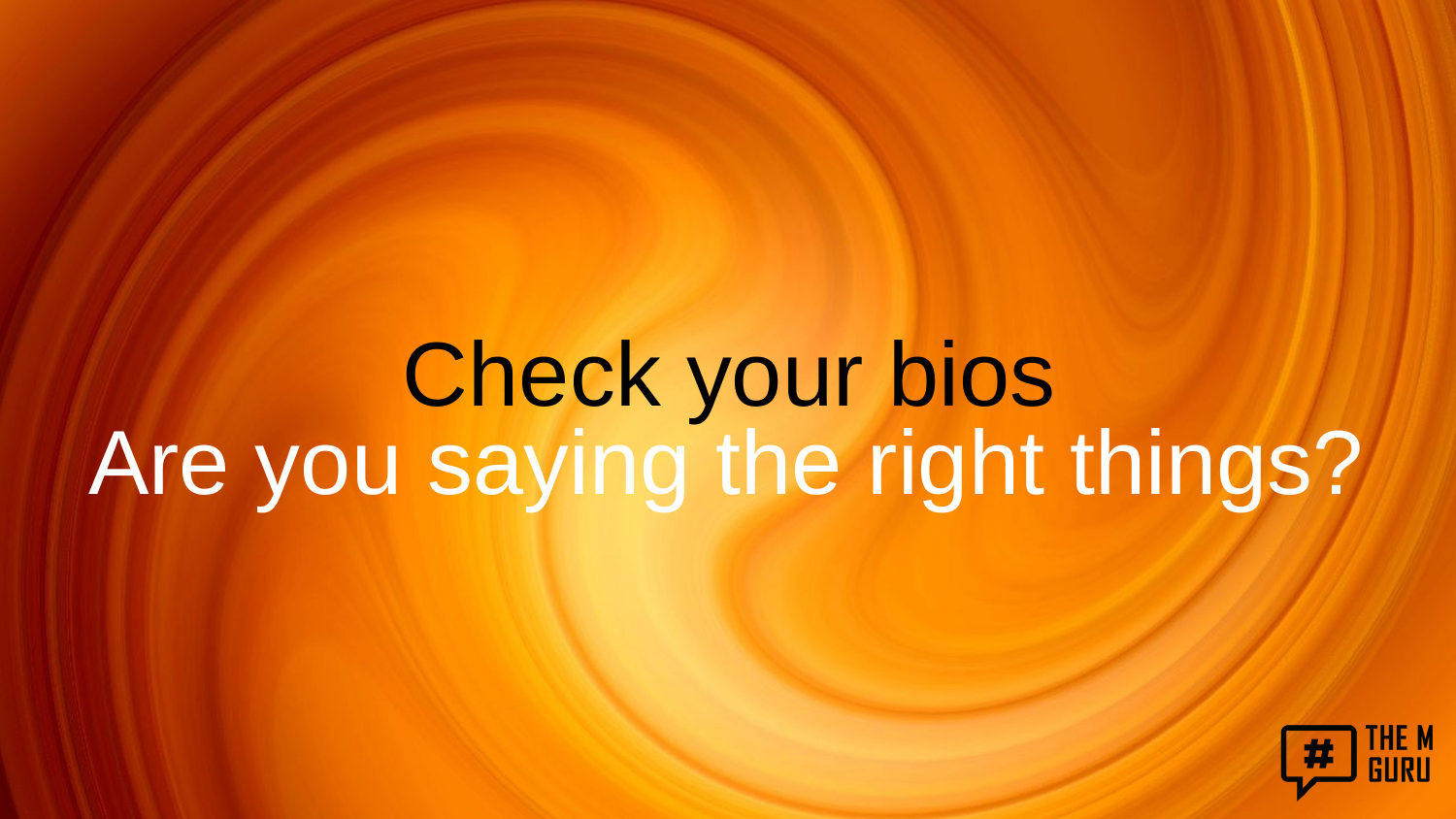

Check your bios
Are you saying the right things?